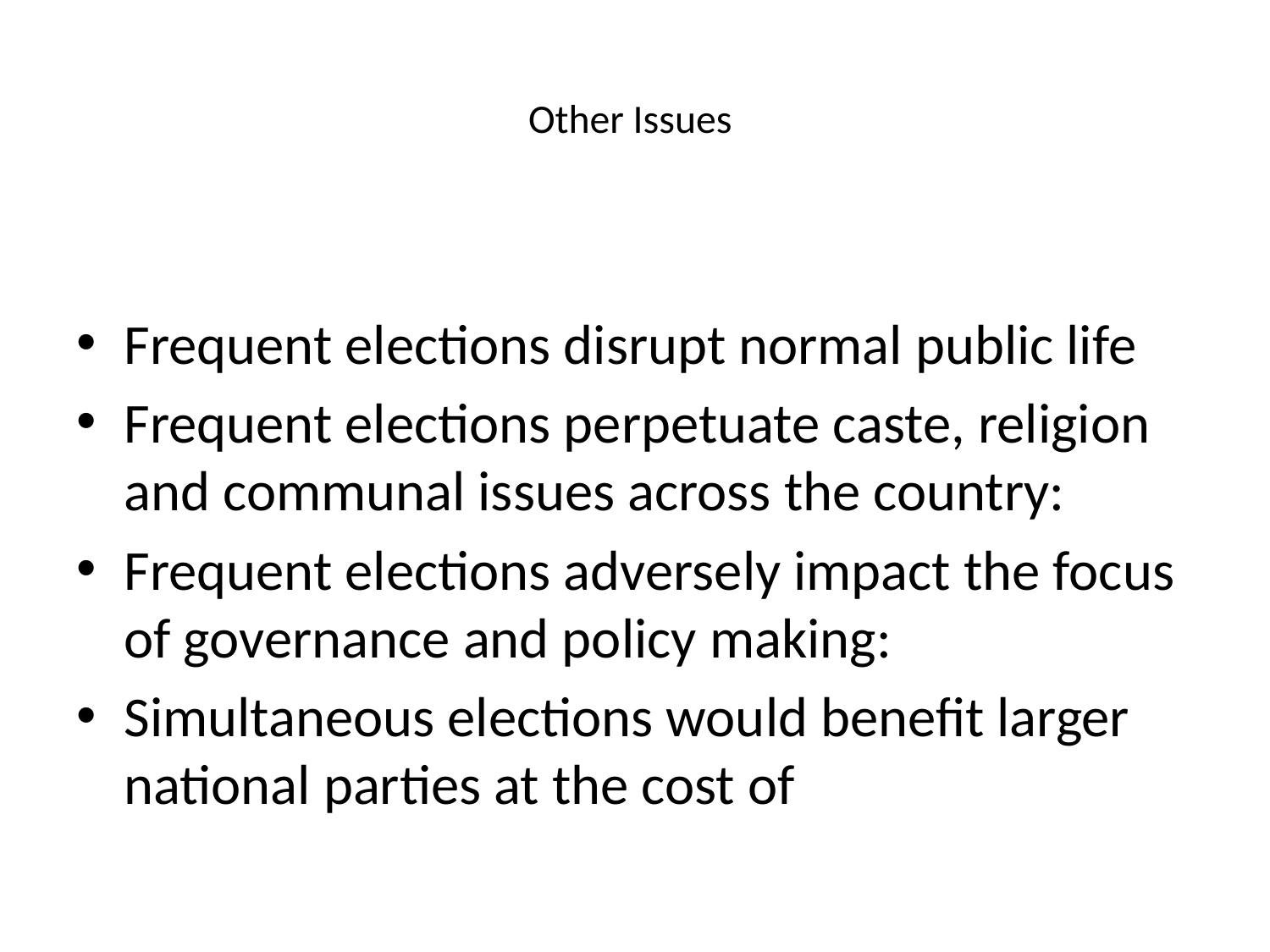

# Other Issues

Frequent elections disrupt normal public life
Frequent elections perpetuate caste, religion and communal issues across the country:
Frequent elections adversely impact the focus of governance and policy making:
Simultaneous elections would benefit larger national parties at the cost of